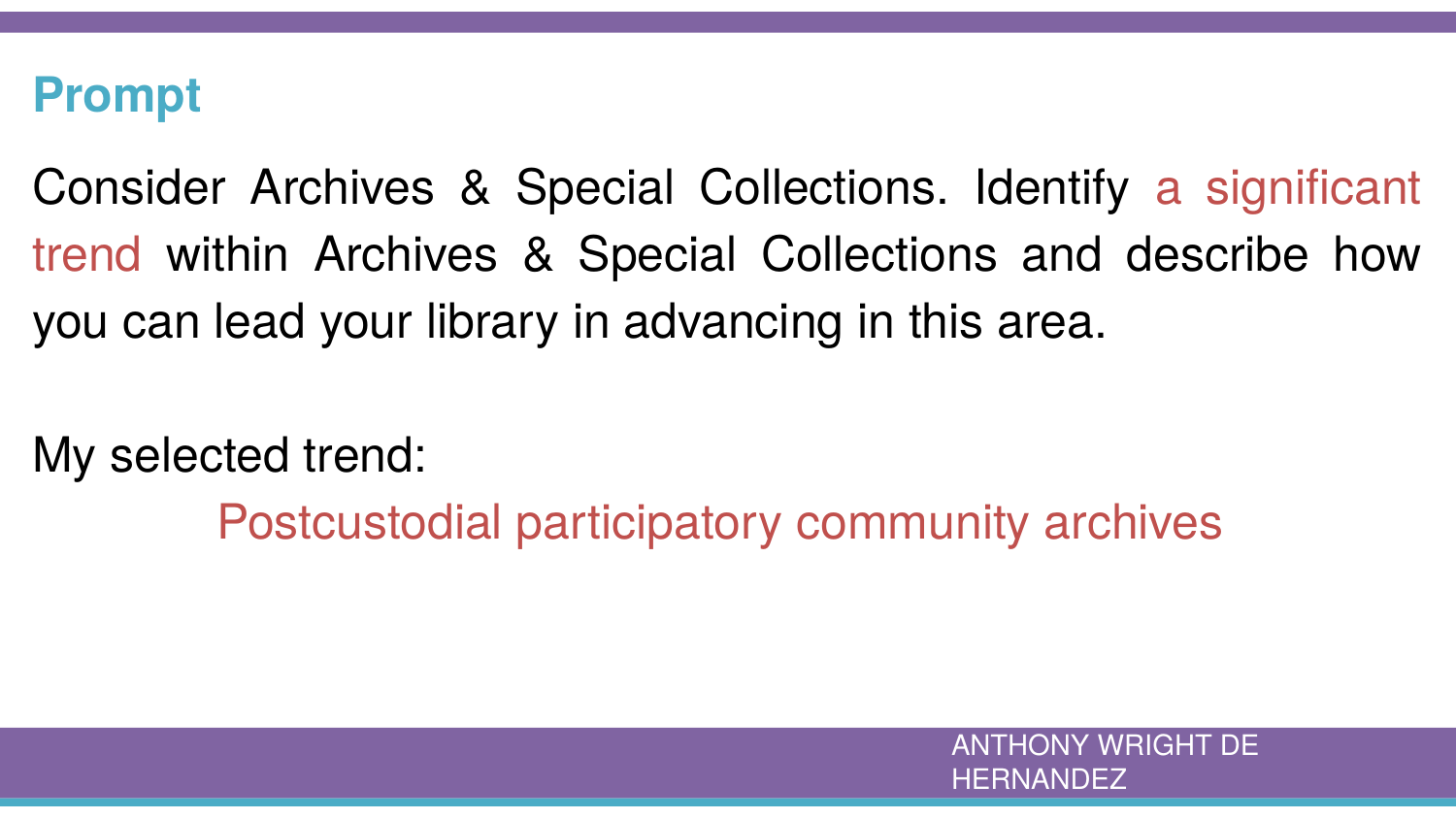

Prompt
Consider Archives & Special Collections. Identify a significant trend within Archives & Special Collections and describe how you can lead your library in advancing in this area.

My selected trend:
Postcustodial participatory community archives